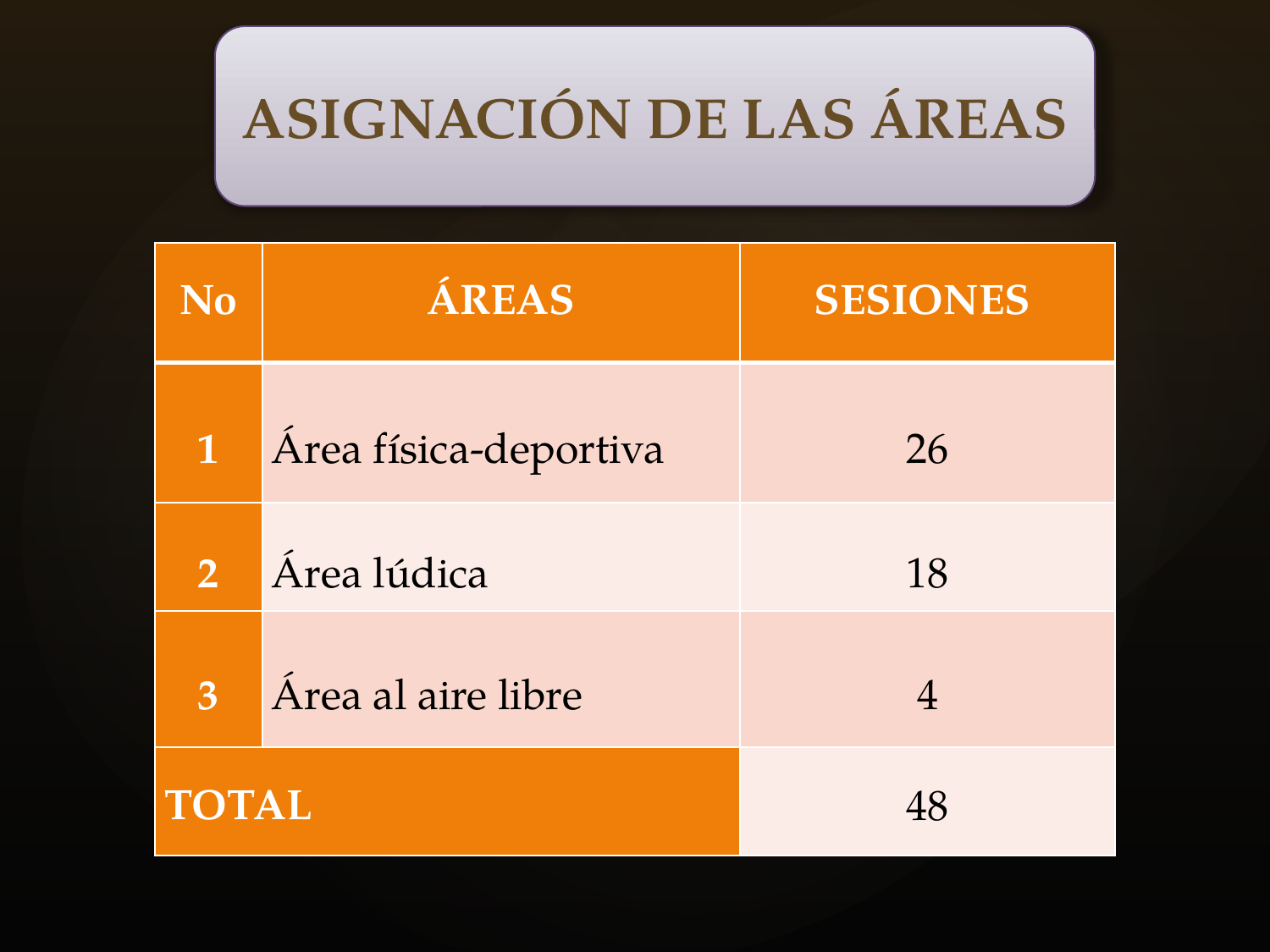

ASIGNACIÓN DE LAS ÁREAS
| No | ÁREAS | SESIONES |
| --- | --- | --- |
| 1 | Área física-deportiva | 26 |
| 2 | Área lúdica | 18 |
| 3 | Área al aire libre | 4 |
| TOTAL |  | 48 |